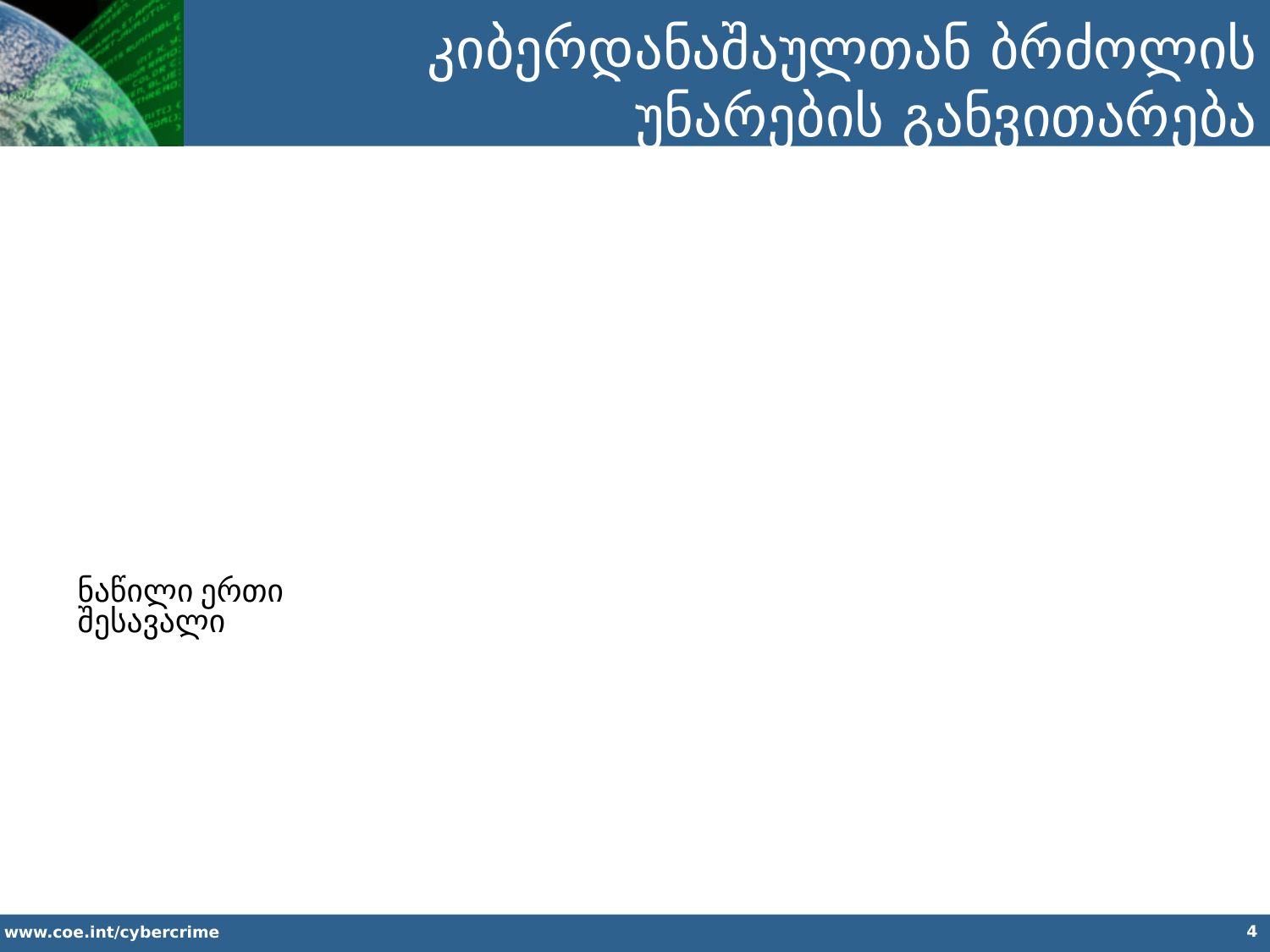

კიბერდანაშაულთან ბრძოლის უნარების განვითარება
ნაწილი ერთი
შესავალი
4